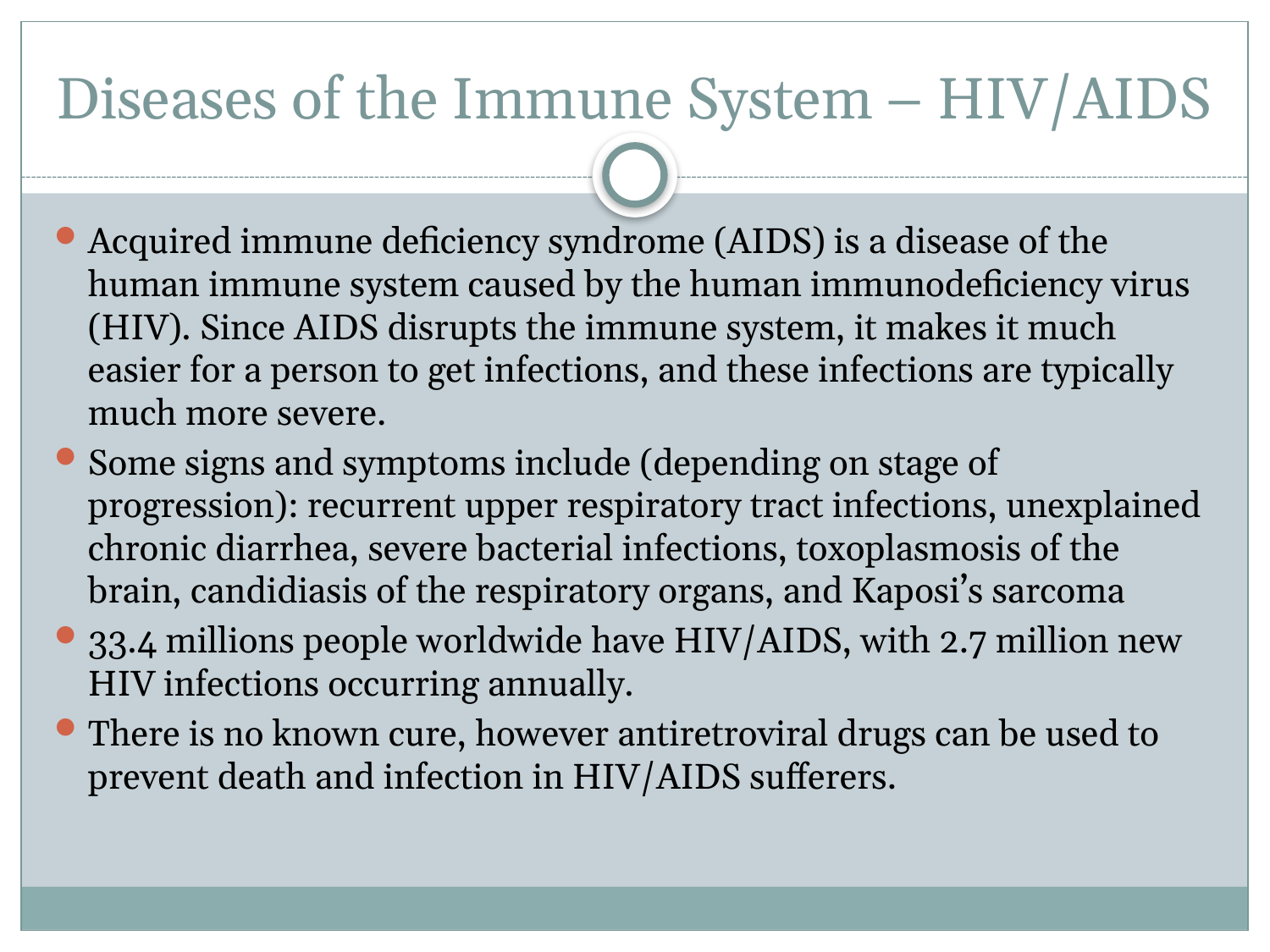

# Diseases of the Immune System – HIV/AIDS
Acquired immune deficiency syndrome (AIDS) is a disease of the human immune system caused by the human immunodeficiency virus (HIV). Since AIDS disrupts the immune system, it makes it much easier for a person to get infections, and these infections are typically much more severe.
Some signs and symptoms include (depending on stage of progression): recurrent upper respiratory tract infections, unexplained chronic diarrhea, severe bacterial infections, toxoplasmosis of the brain, candidiasis of the respiratory organs, and Kaposi’s sarcoma
33.4 millions people worldwide have HIV/AIDS, with 2.7 million new HIV infections occurring annually.
There is no known cure, however antiretroviral drugs can be used to prevent death and infection in HIV/AIDS sufferers.